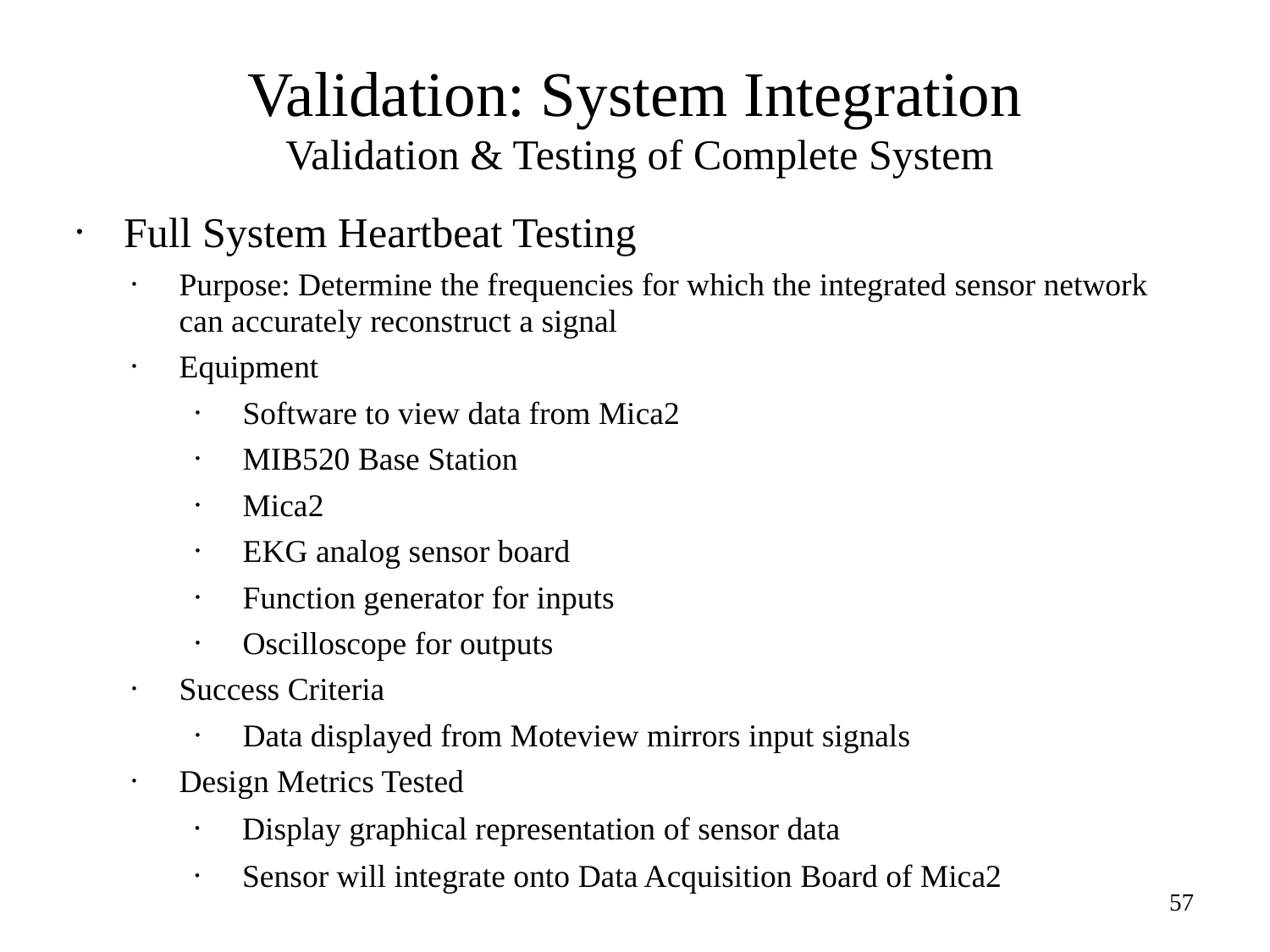

# Validation: System Integration Validation & Testing of Complete System

Full System Heartbeat Testing
Purpose: Determine the frequencies for which the integrated sensor network can accurately reconstruct a signal
Equipment
Software to view data from Mica2
MIB520 Base Station
Mica2
EKG analog sensor board
Function generator for inputs
Oscilloscope for outputs
Success Criteria
Data displayed from Moteview mirrors input signals
Design Metrics Tested
Display graphical representation of sensor data
Sensor will integrate onto Data Acquisition Board of Mica2

57